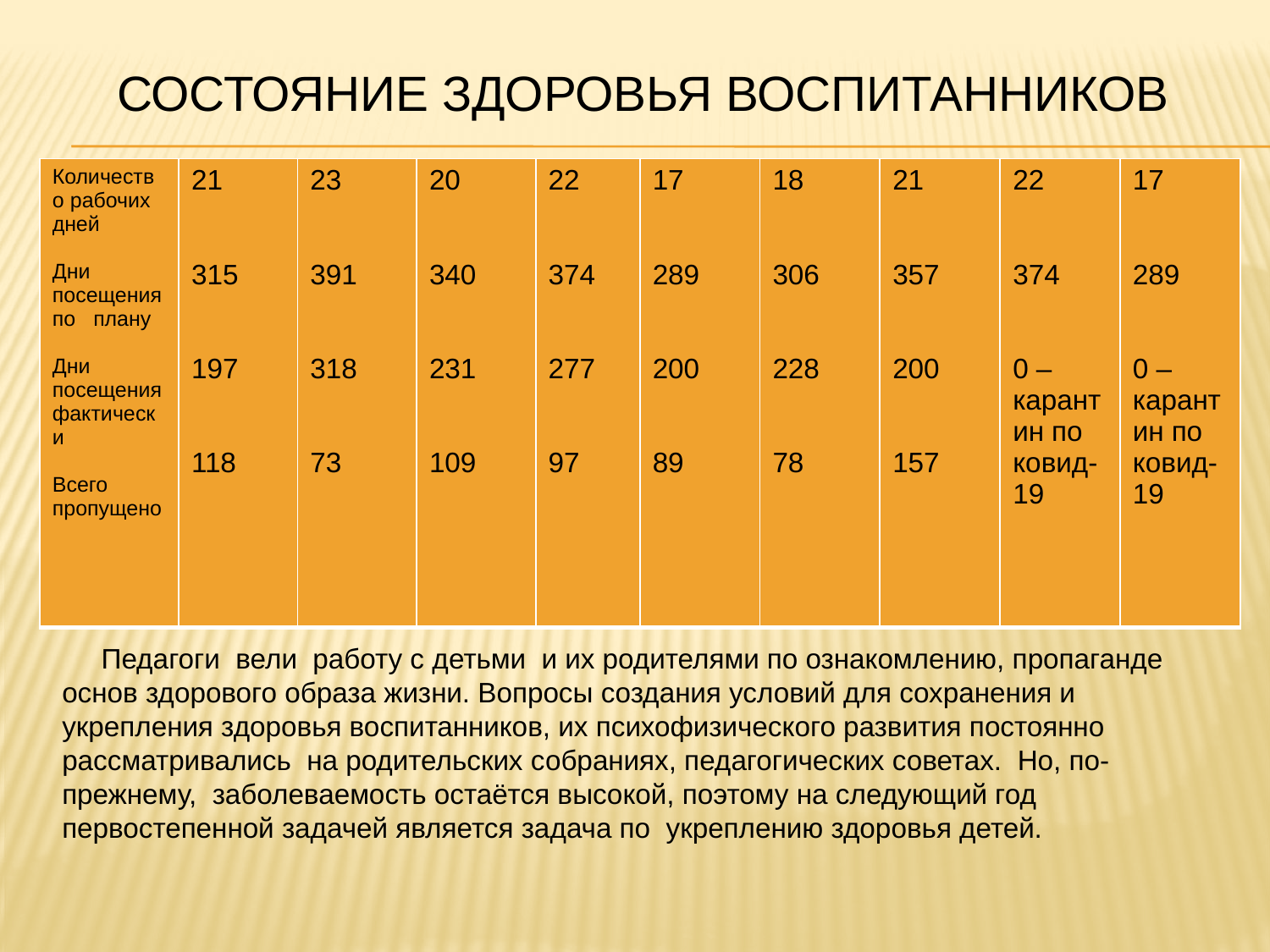

# состояние здоровья воспитанников
| Количество рабочих дней Дни посещения по плану Дни посещения фактически Всего пропущено | 21 315 197 118 | 23 391 318 73 | 20 340 231 109 | 22 374 277 97 | 17 289 200 89 | 18 306 228 78 | 21 357 200 157 | 22 374 0 – карантин по ковид-19 | 17 289 0 – карантин по ковид-19 |
| --- | --- | --- | --- | --- | --- | --- | --- | --- | --- |

     Педагоги  вели  работу с детьми  и их родителями по ознакомлению, пропаганде основ здорового образа жизни. Вопросы создания условий для сохранения и укрепления здоровья воспитанников, их психофизического развития постоянно рассматривались  на родительских собраниях, педагогических советах.  Но, по-прежнему,  заболеваемость остаётся высокой, поэтому на следующий год первостепенной задачей является задача по  укреплению здоровья детей.